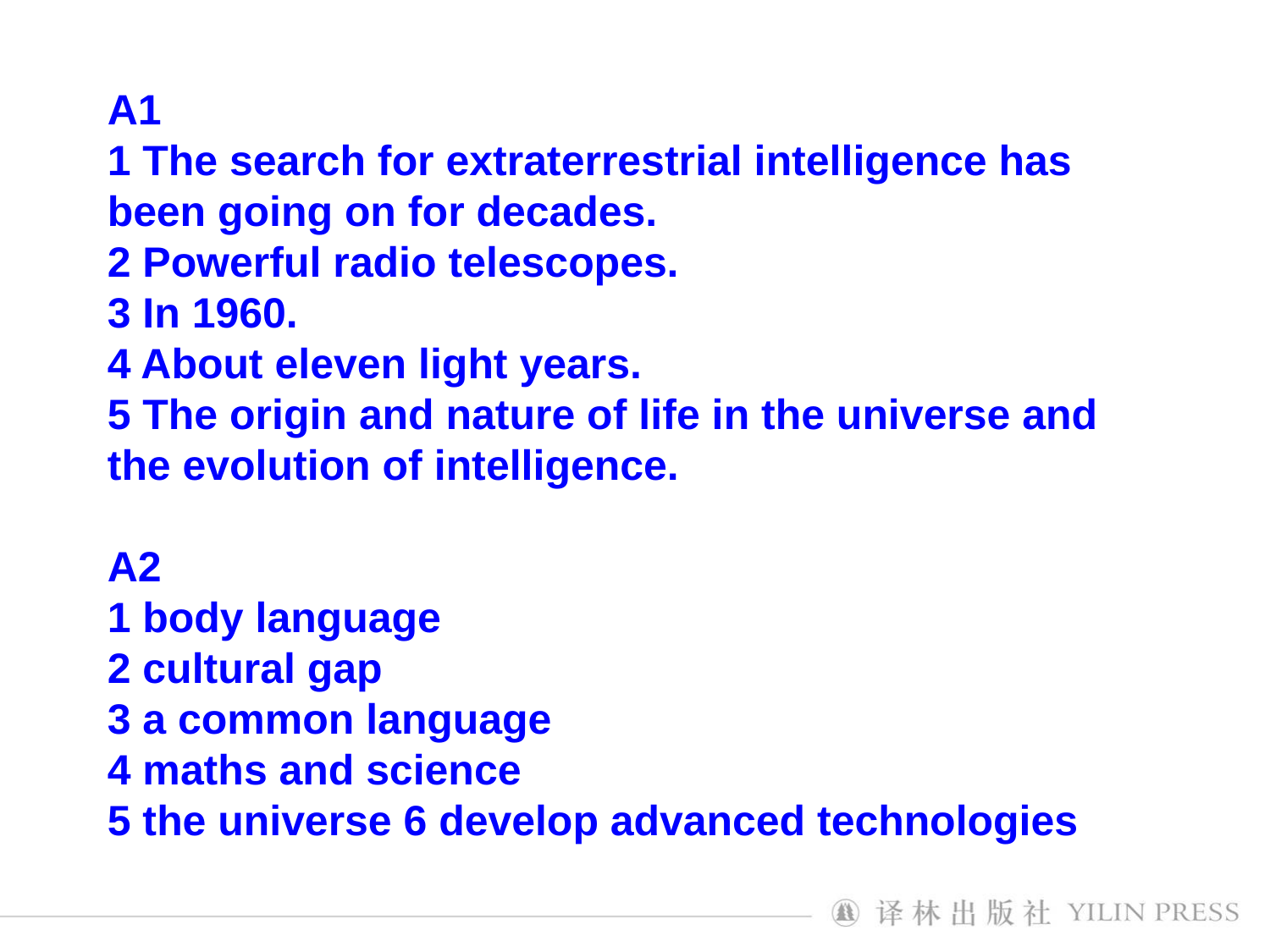

A1
1 The search for extraterrestrial intelligence has been going on for decades.
2 Powerful radio telescopes.
3 In 1960.
4 About eleven light years.
5 The origin and nature of life in the universe and the evolution of intelligence.

A2
1 body language
2 cultural gap
3 a common language
4 maths and science
5 the universe 6 develop advanced technologies